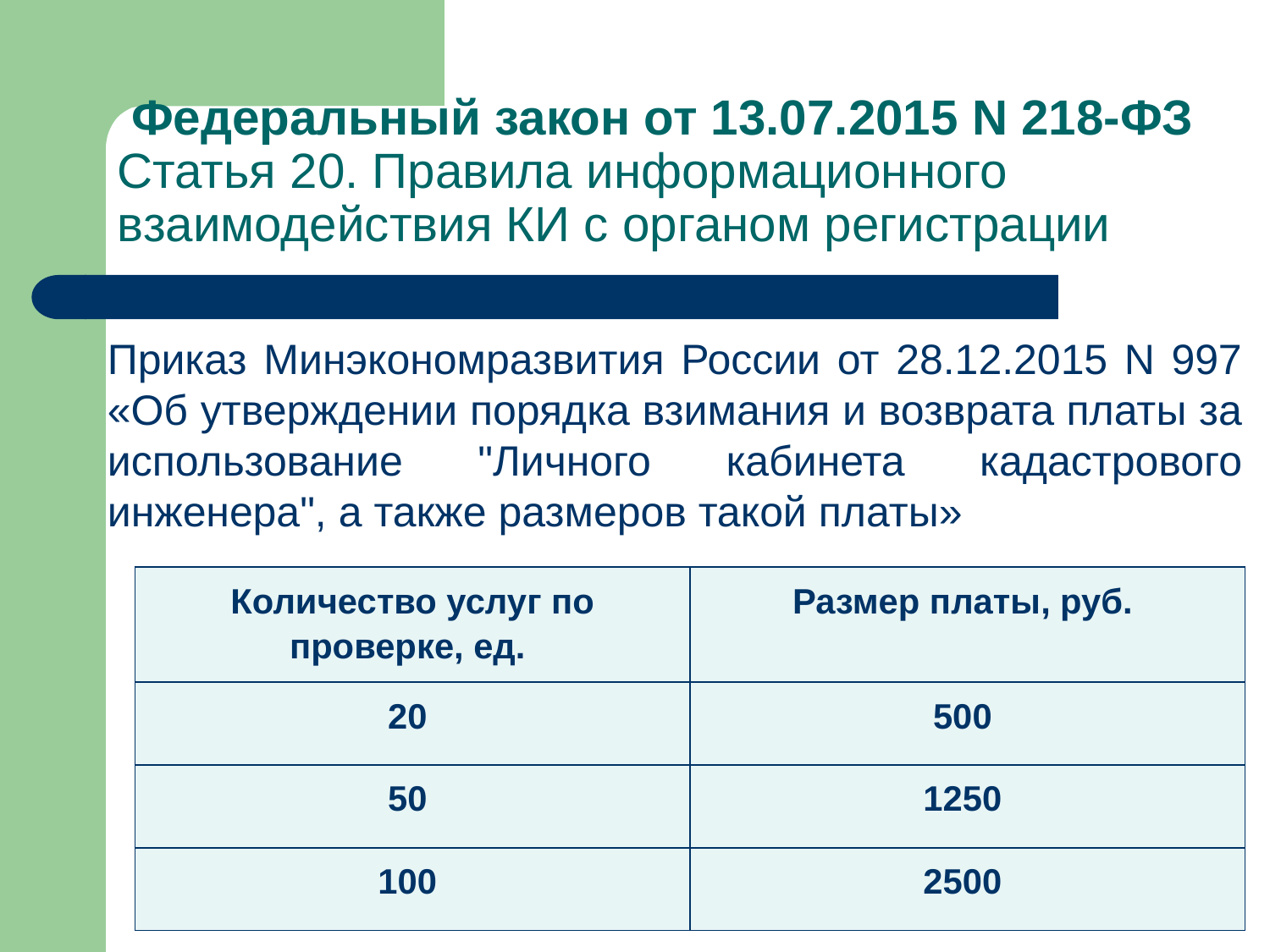

# Федеральный закон от 13.07.2015 N 218-ФЗ Статья 20. Правила информационного взаимодействия КИ с органом регистрации
Приказ Минэкономразвития России от 28.12.2015 N 997 «Об утверждении порядка взимания и возврата платы за использование "Личного кабинета кадастрового инженера", а также размеров такой платы»
| Количество услуг по проверке, ед. | Размер платы, руб. |
| --- | --- |
| 20 | 500 |
| 50 | 1250 |
| 100 | 2500 |